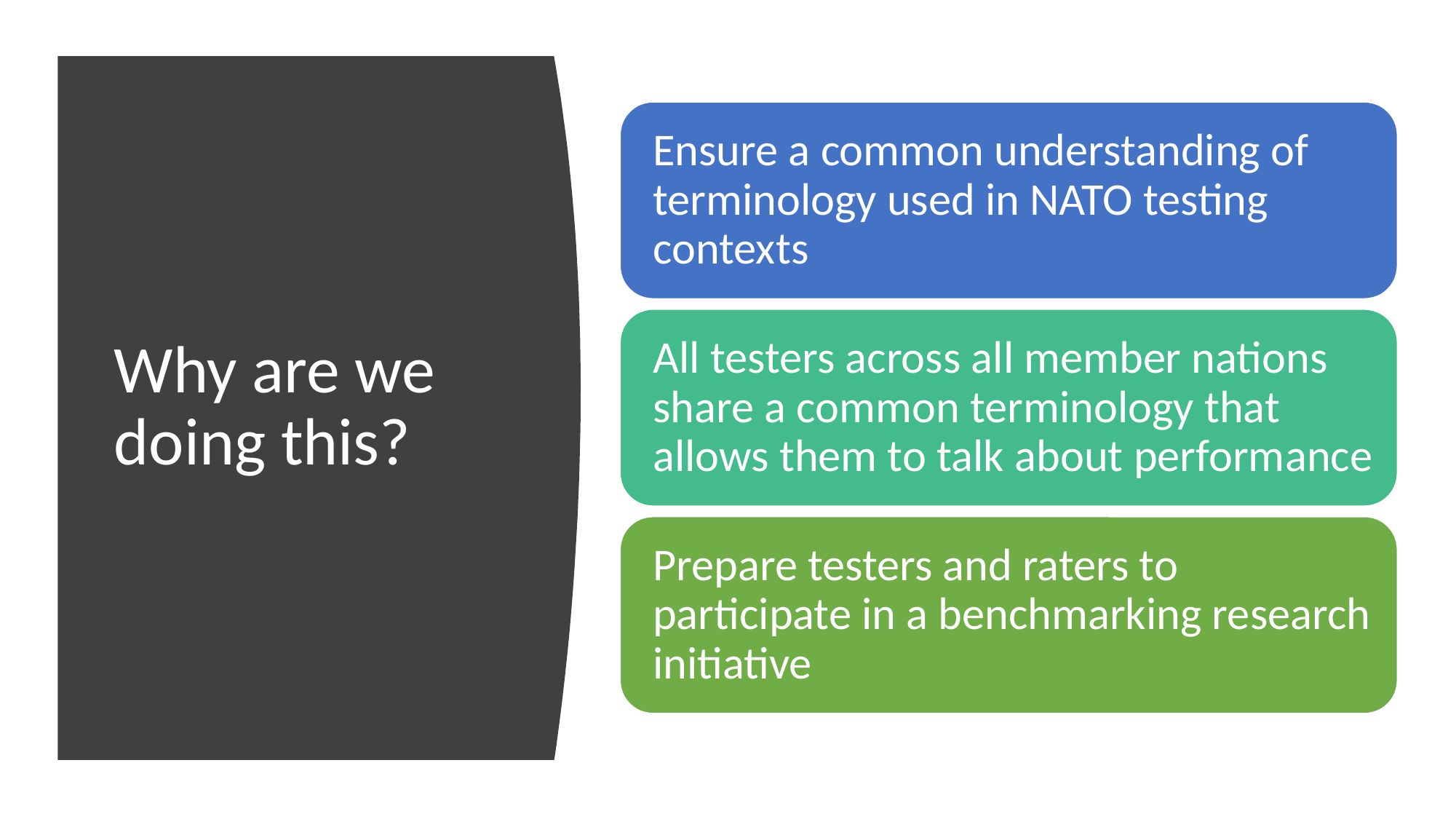

Ensure a common understanding of terminology used in NATO testing contexts
All testers across all member nations share a common terminology that allows them to talk about performance
Prepare testers and raters to participate in a benchmarking research initiative

# Why are we doing this?